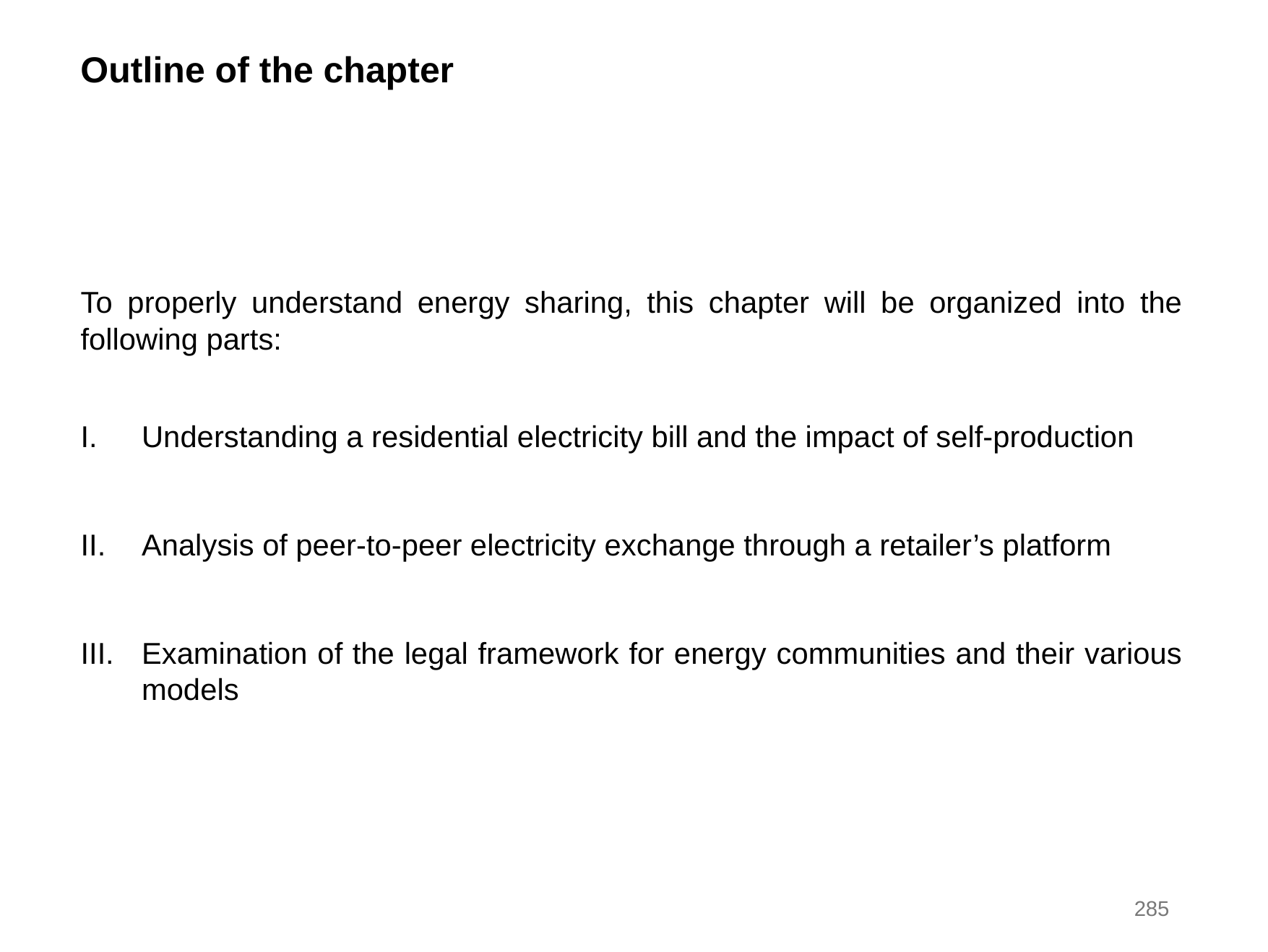

Outline of the chapter
To properly understand energy sharing, this chapter will be organized into the following parts:

Understanding a residential electricity bill and the impact of self-production

Analysis of peer-to-peer electricity exchange through a retailer’s platform

Examination of the legal framework for energy communities and their various models
285